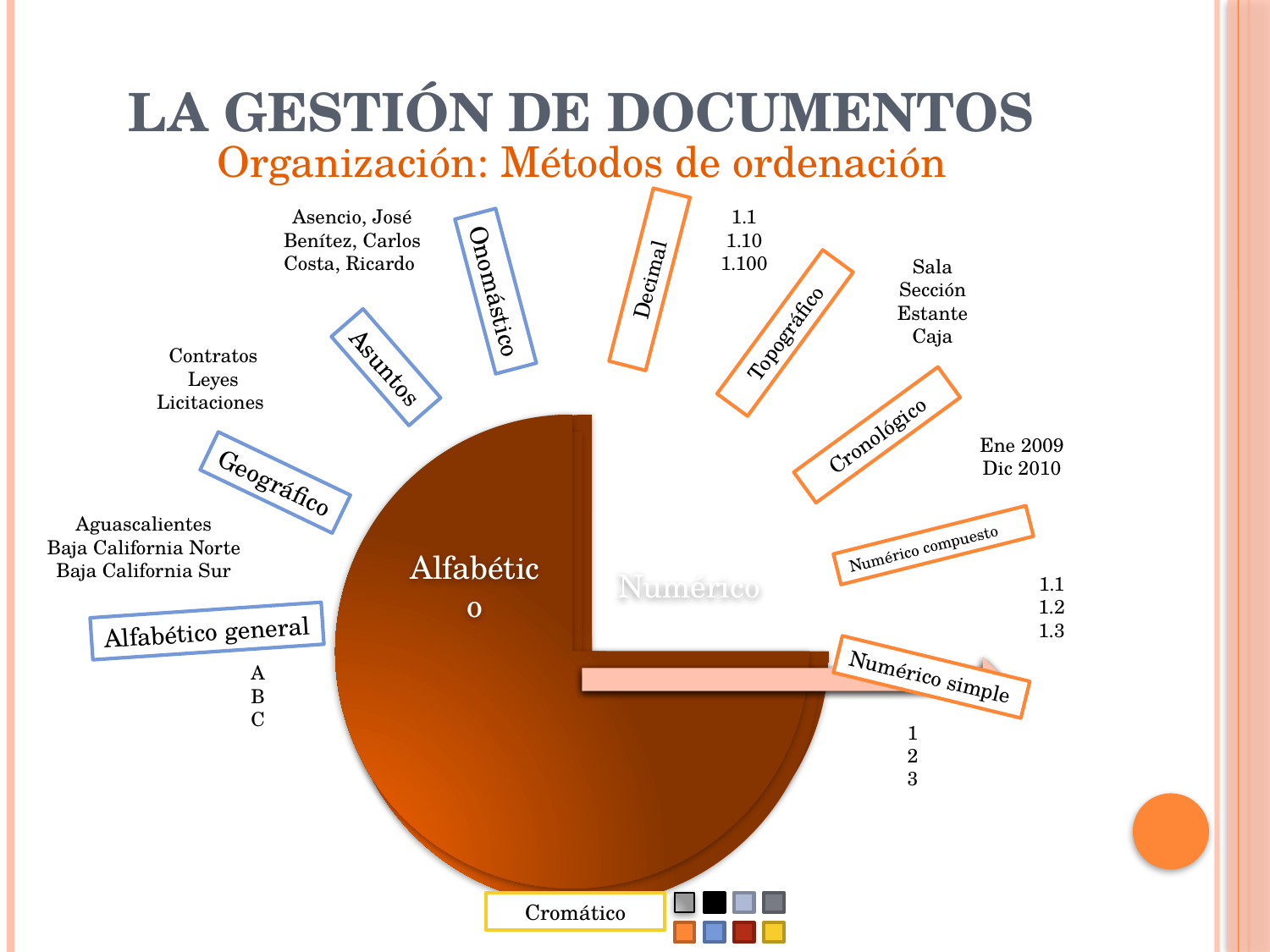

# La Gestión de Documentos
Organización: Métodos de ordenación

Asencio, José
Benítez, Carlos
Costa, Ricardo
1.1
1.10
1.100
Sala
Sección
Estante
Caja
Decimal
Onomástico
Topográfico
Contratos
Leyes
Licitaciones
Numérico
Convencional
Alfabético
Asuntos
Cronológico
Ene 2009
Dic 2010
Geográfico
Aguascalientes
Baja California Norte
Baja California Sur
Numérico compuesto
1.1
1.2
1.3
Alfabético general
A
B
C
Numérico simple
1
2
3
Cromático